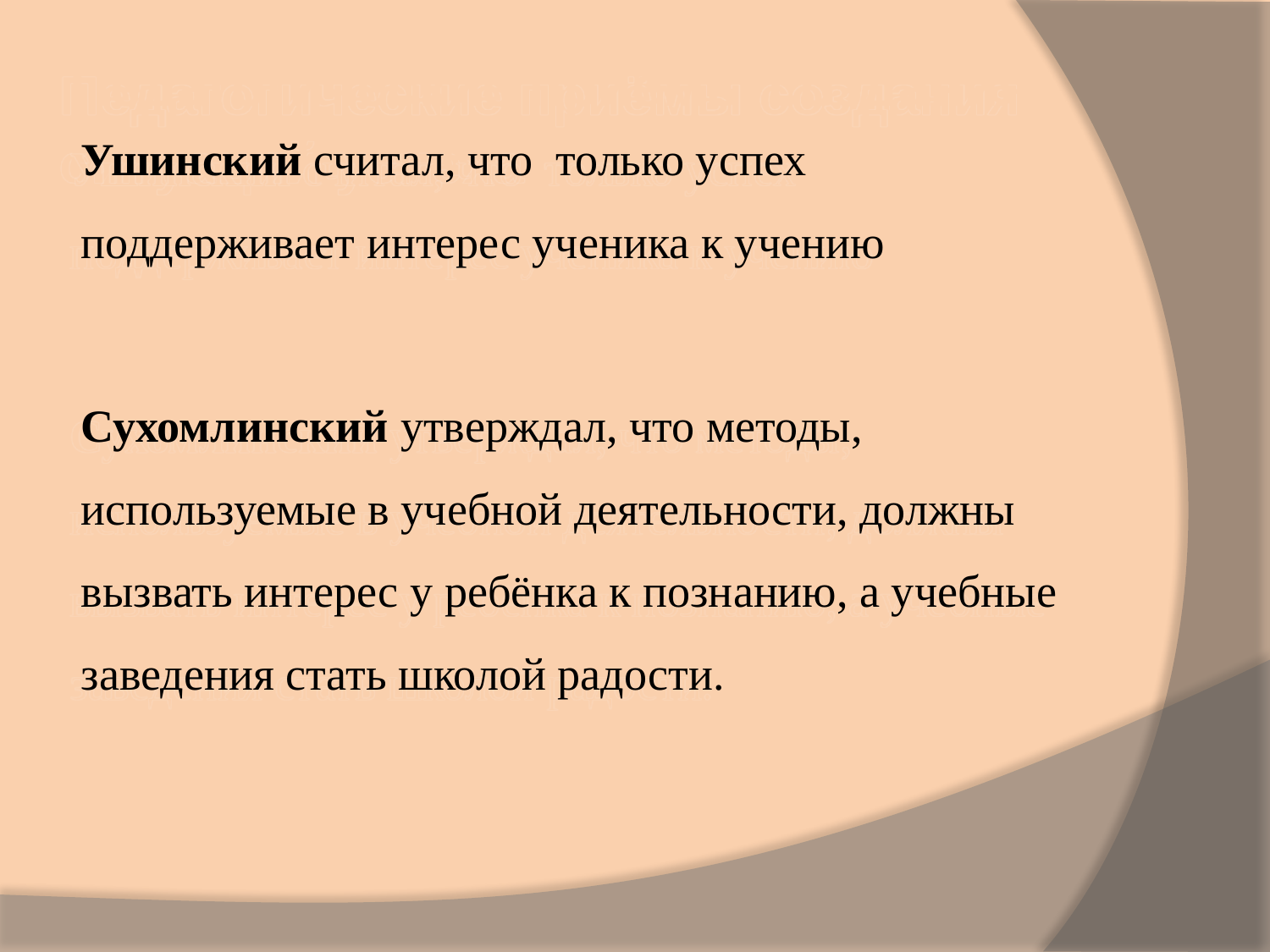

# Педагогические приёмы создания ситуаций успеха
Ушинский считал, что  только успех поддерживает интерес ученика к учению

Сухомлинский утверждал, что методы, используемые в учебной деятельности, должны вызвать интерес у ребёнка к познанию, а учебные заведения стать школой радости.